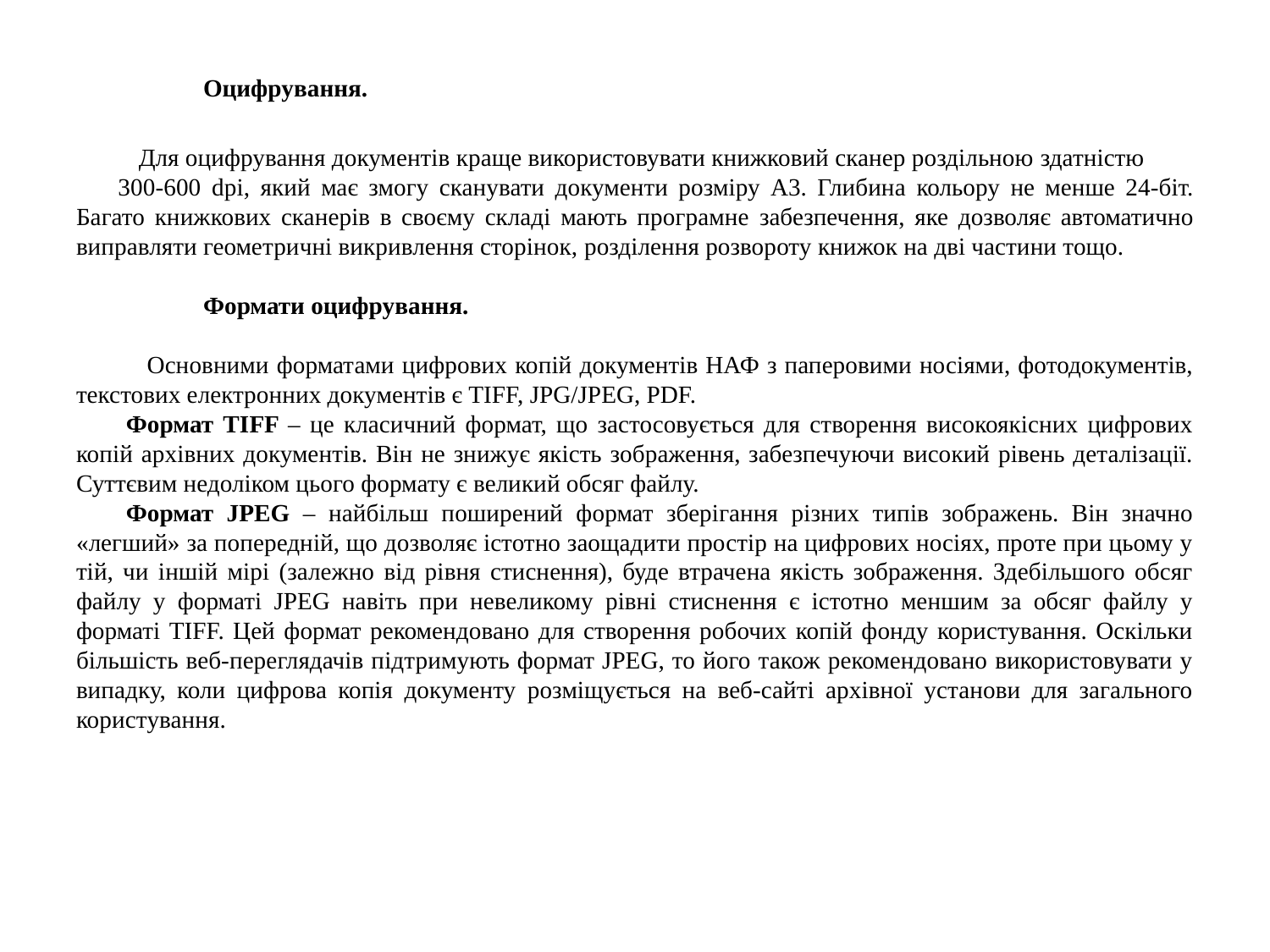

Оцифрування.

          Для оцифрування документів краще використовувати книжковий сканер роздільною здатністю             300-600 dpi, який має змогу сканувати документи розміру А3. Глибина кольору не менше 24-біт. Багато книжкових сканерів в своєму складі мають програмне забезпечення, яке дозволяє автоматично виправляти геометричні викривлення сторінок, розділення розвороту книжок на дві частини тощо.

	Формати оцифрування.

         Основними форматами цифрових копій документів НАФ з паперовими носіями, фотодокументів, текстових електронних документів є TIFF, JPG/JPEG, PDF.
Формат TIFF – це класичний формат, що застосовується для створення високоякісних цифрових копій архівних документів. Він не знижує якість зображення, забезпечуючи високий рівень деталізації. Суттєвим недоліком цього формату є великий обсяг файлу.
Формат JPEG – найбільш поширений формат зберігання різних типів зображень. Він значно «легший» за попередній, що дозволяє істотно заощадити простір на цифрових носіях, проте при цьому у тій, чи іншій мірі (залежно від рівня стиснення), буде втрачена якість зображення. Здебільшого обсяг файлу у форматі JPEG навіть при невеликому рівні стиснення є істотно меншим за обсяг файлу у форматі TIFF. Цей формат рекомендовано для створення робочих копій фонду користування. Оскільки більшість веб-переглядачів підтримують формат JPEG, то його також рекомендовано використовувати у випадку, коли цифрова копія документу розміщується на веб-сайті архівної установи для загального користування.